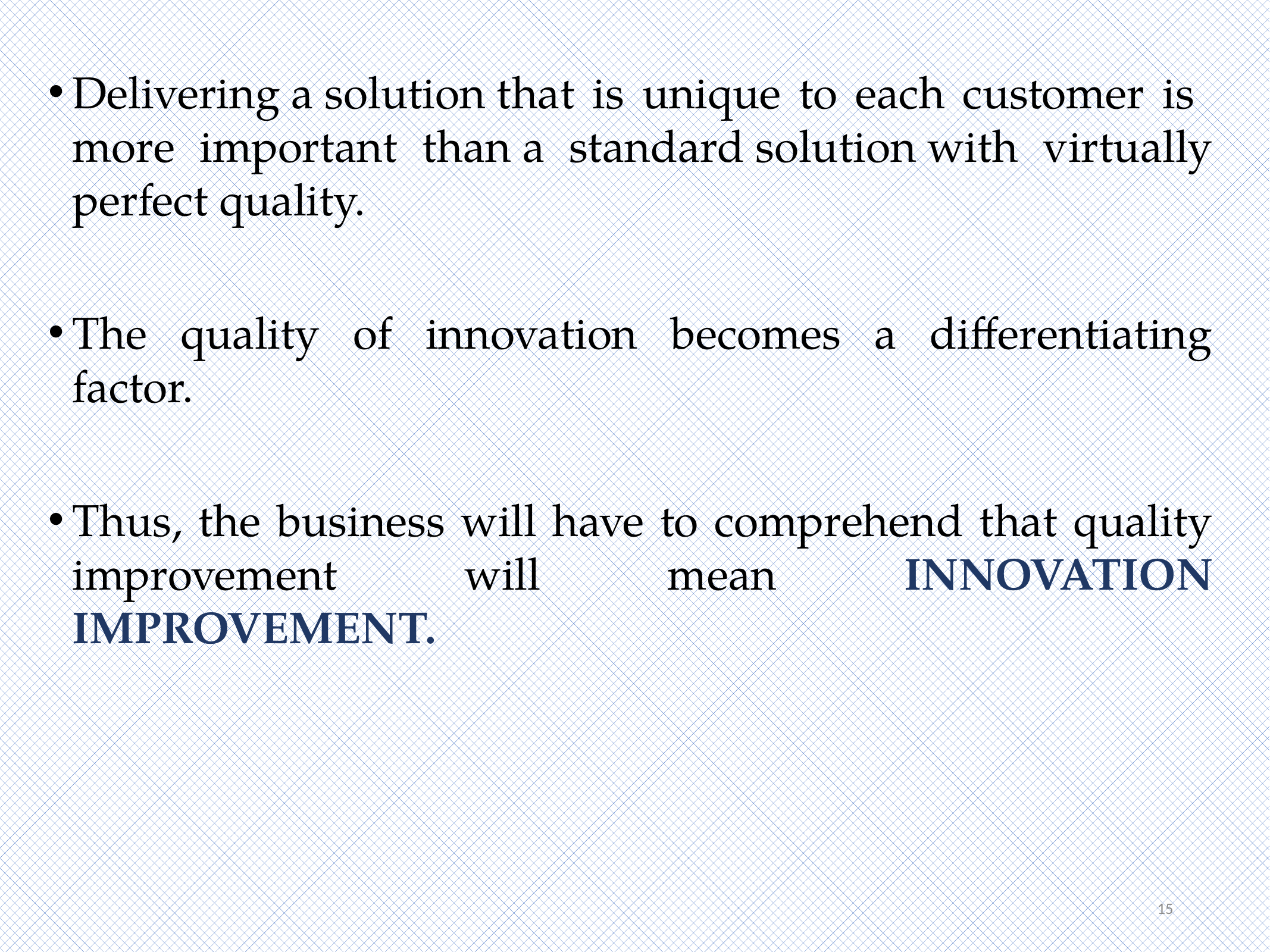

Delivering a solution that is unique to each customer is  more important than a standard solution with virtually perfect quality.

The quality of innovation becomes a differentiating factor.

Thus, the business will have to comprehend that quality improvement will mean INNOVATION IMPROVEMENT.

15